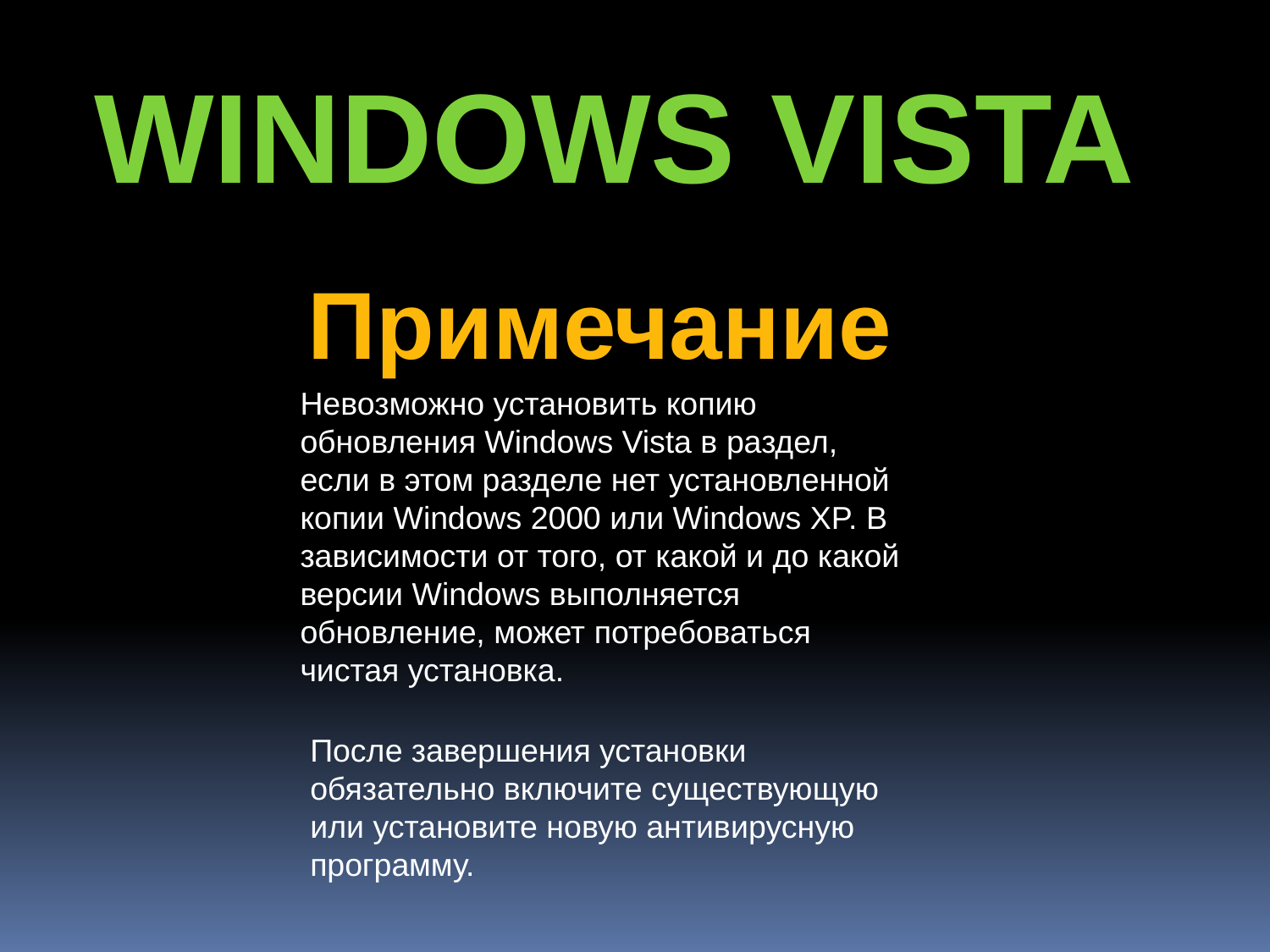

Windows Vista
Примечание
Невозможно установить копию обновления Windows Vista в раздел, если в этом разделе нет установленной копии Windows 2000 или Windows XP. В зависимости от того, от какой и до какой версии Windows выполняется обновление, может потребоваться чистая установка.
После завершения установки обязательно включите существующую или установите новую антивирусную программу.